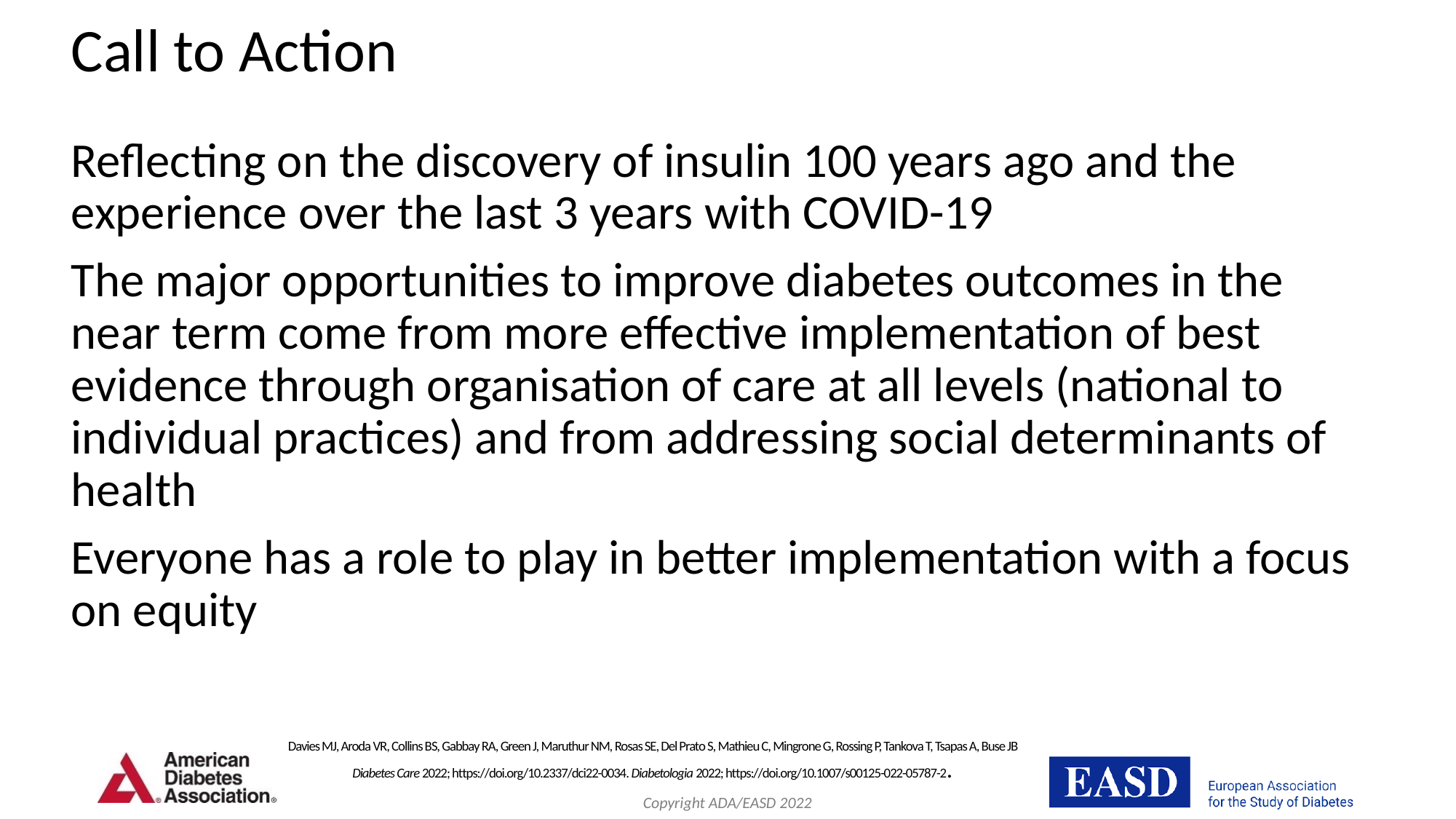

# Call to Action
Reflecting on the discovery of insulin 100 years ago and the experience over the last 3 years with COVID-19
The major opportunities to improve diabetes outcomes in the near term come from more effective implementation of best evidence through organisation of care at all levels (national to individual practices) and from addressing social determinants of health
Everyone has a role to play in better implementation with a focus on equity

Davies MJ, Aroda VR, Collins BS, Gabbay RA, Green J, Maruthur NM, Rosas SE, Del Prato S, Mathieu C, Mingrone G, Rossing P, Tankova T, Tsapas A, Buse JB
Diabetes Care 2022; https://doi.org/10.2337/dci22-0034. Diabetologia 2022; https://doi.org/10.1007/s00125-022-05787-2.